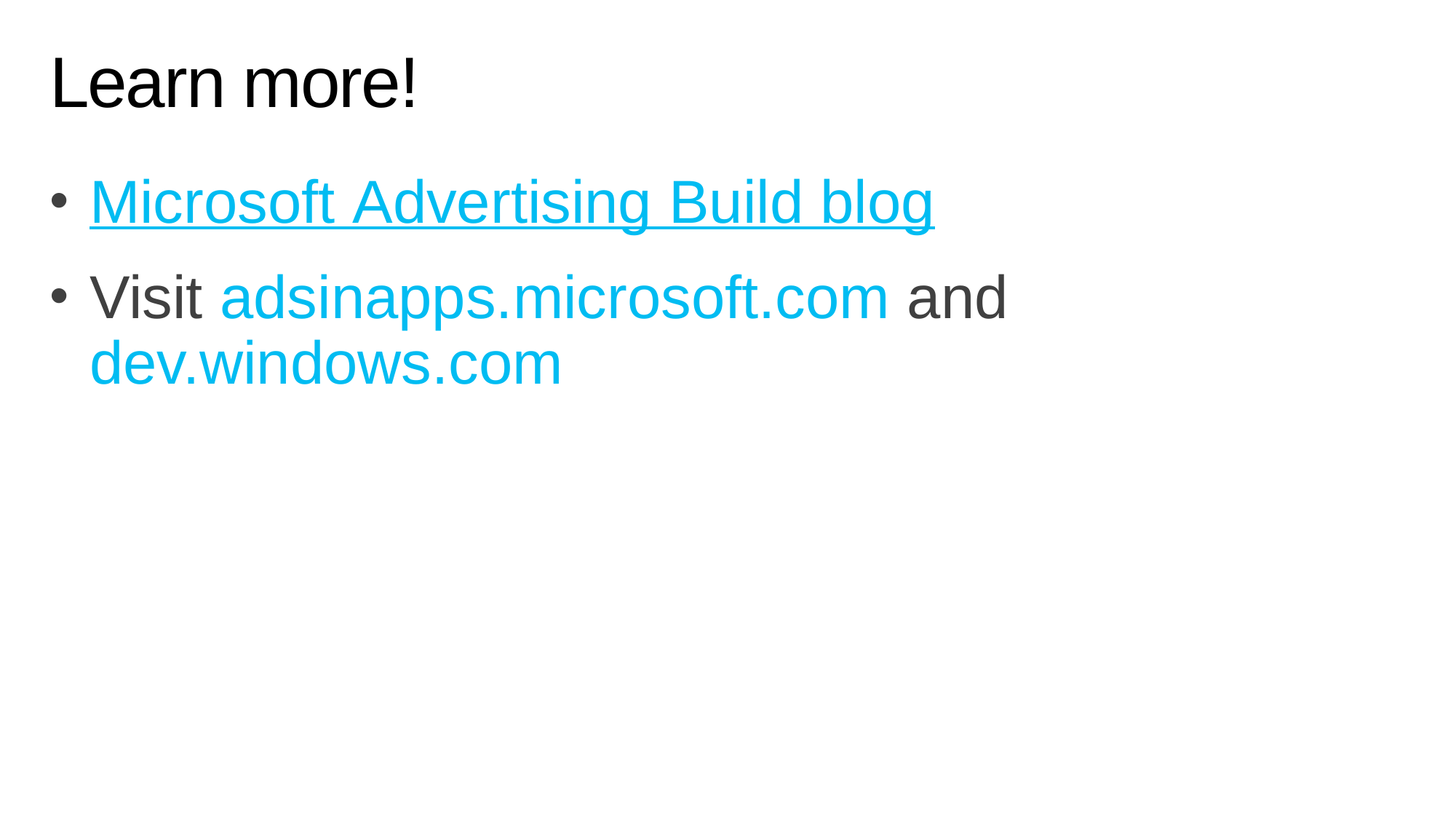

# Learn more!
Microsoft Advertising Build blog
Visit adsinapps.microsoft.com and dev.windows.com